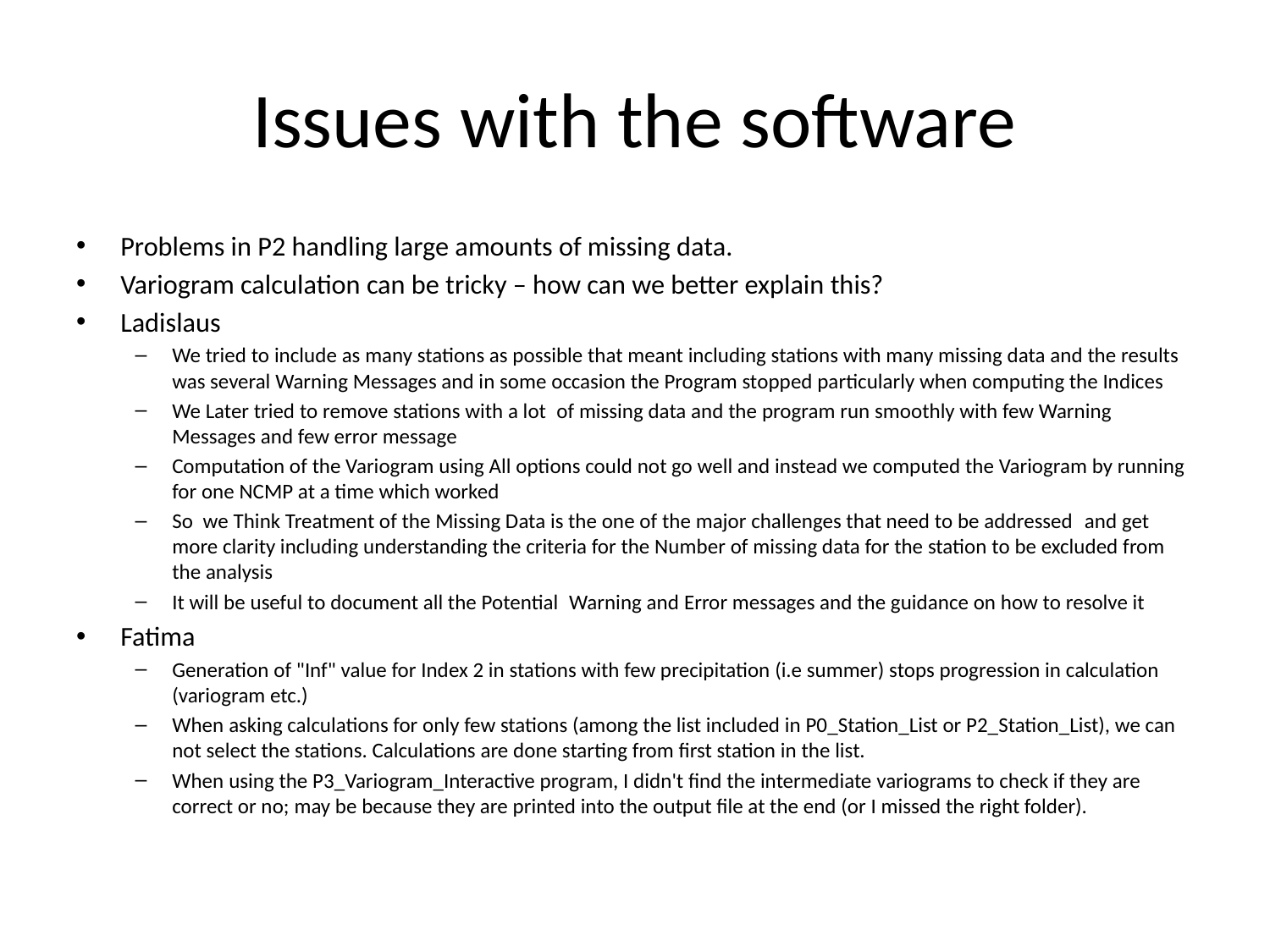

# Issues with the software
Problems in P2 handling large amounts of missing data.
Variogram calculation can be tricky – how can we better explain this?
Ladislaus
We tried to include as many stations as possible that meant including stations with many missing data and the results was several Warning Messages and in some occasion the Program stopped particularly when computing the Indices
We Later tried to remove stations with a lot  of missing data and the program run smoothly with few Warning Messages and few error message
Computation of the Variogram using All options could not go well and instead we computed the Variogram by running for one NCMP at a time which worked
So  we Think Treatment of the Missing Data is the one of the major challenges that need to be addressed  and get more clarity including understanding the criteria for the Number of missing data for the station to be excluded from the analysis
It will be useful to document all the Potential  Warning and Error messages and the guidance on how to resolve it
Fatima
Generation of "Inf" value for Index 2 in stations with few precipitation (i.e summer) stops progression in calculation (variogram etc.)
When asking calculations for only few stations (among the list included in P0_Station_List or P2_Station_List), we can not select the stations. Calculations are done starting from first station in the list.
When using the P3_Variogram_Interactive program, I didn't find the intermediate variograms to check if they are correct or no; may be because they are printed into the output file at the end (or I missed the right folder).